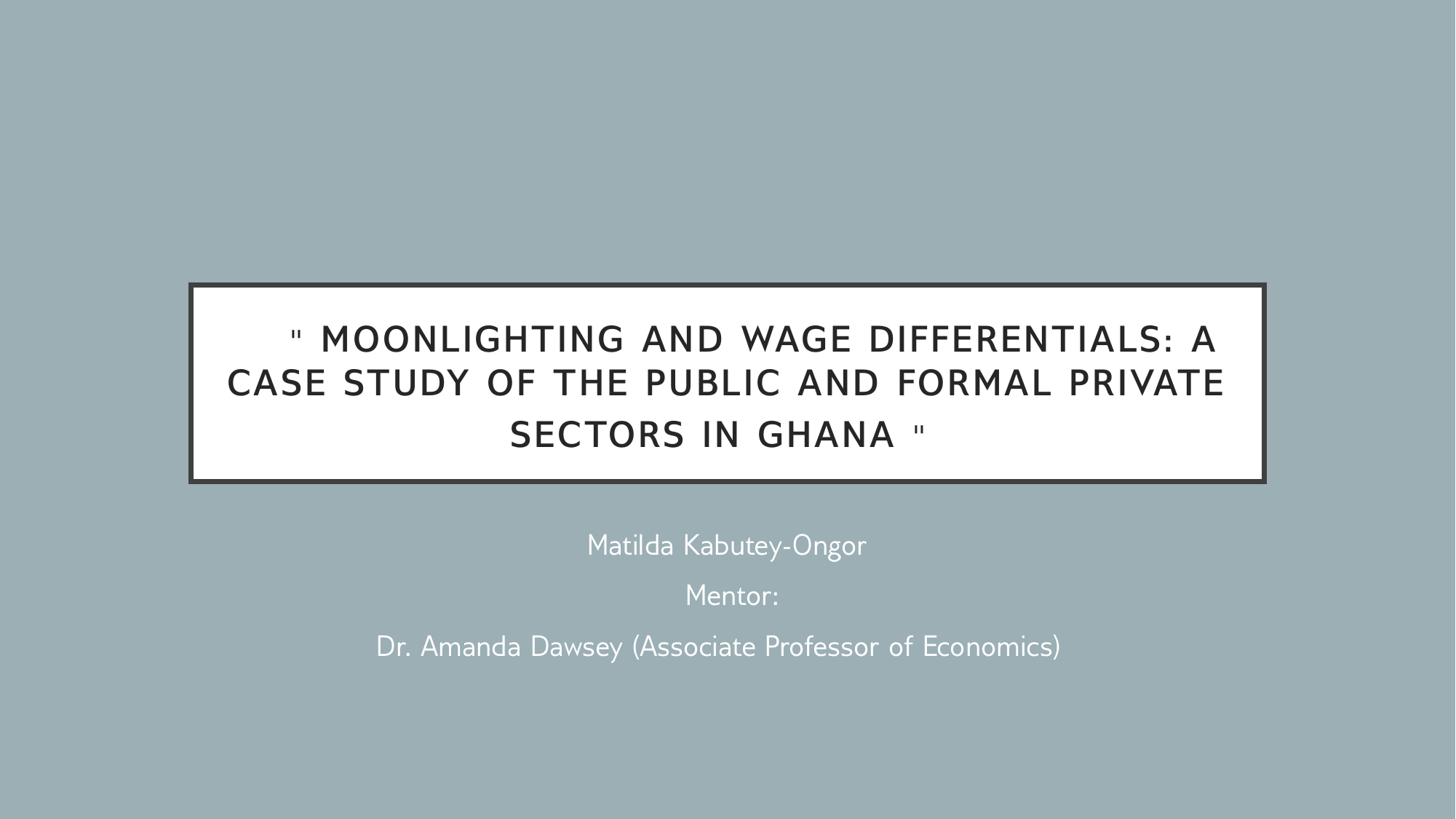

# " MOONLIGHTING AND WAGE DIFFERENTIALS: A CASE STUDY OF THE PUBLIC AND FORMAL PRIVATE SECTORS IN GHANA "
Matilda Kabutey-Ongor
Mentor:
Dr. Amanda Dawsey (Associate Professor of Economics)